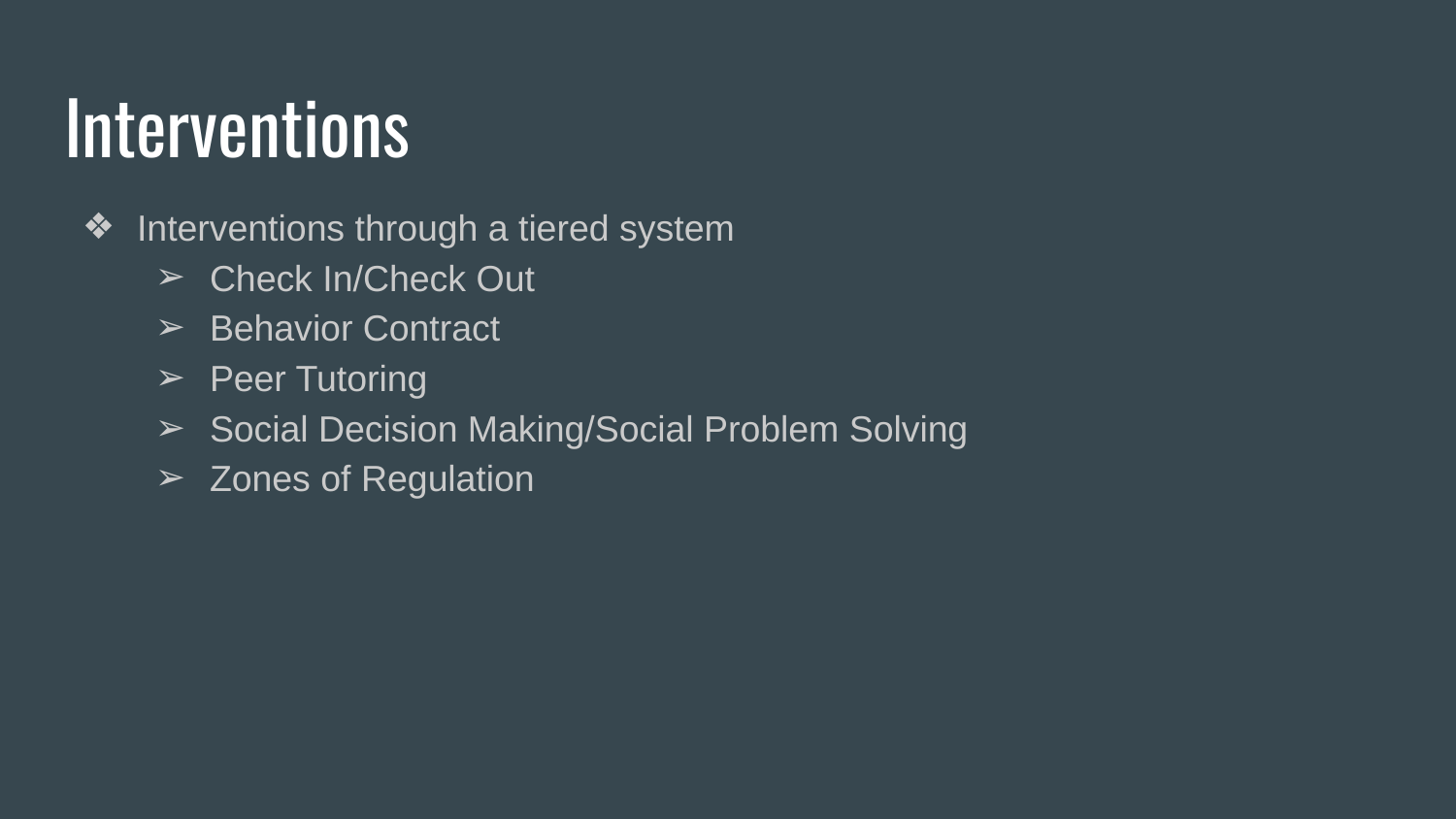

# Interventions
Interventions through a tiered system
Check In/Check Out
Behavior Contract
Peer Tutoring
Social Decision Making/Social Problem Solving
Zones of Regulation